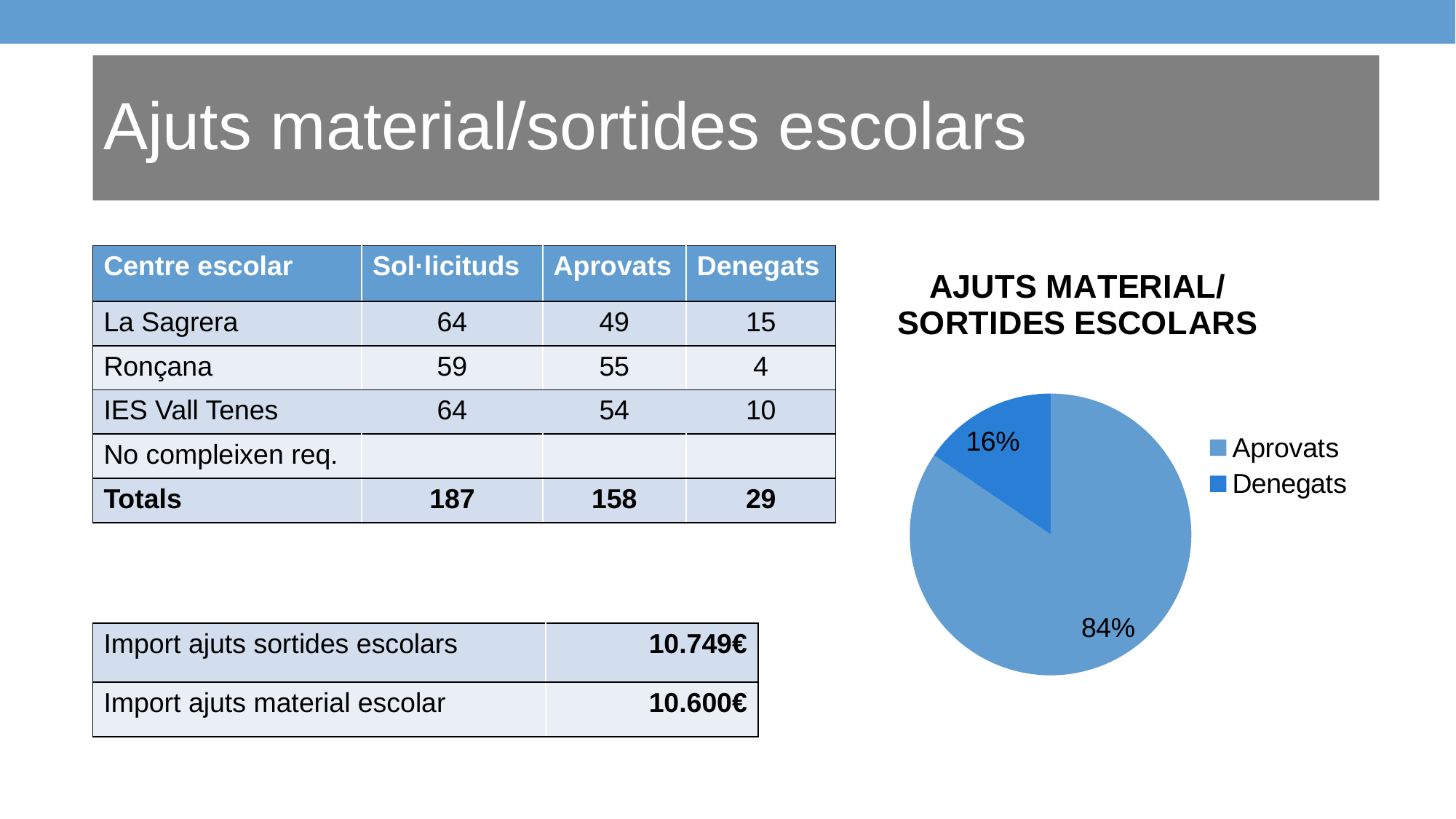

Ajuts material/sortides escolars

### Chart: AJUTS MATERIAL/SORTIDES ESCOLARS

| Category | Ventas |
|---|---|
| Aprovats | 158.0 |
| Denegats | 29.0 |
| Centre escolar | Sol·licituds | Aprovats | Denegats |
| --- | --- | --- | --- |
| La Sagrera | 64 | 49 | 15 |
| Ronçana | 59 | 55 | 4 |
| IES Vall Tenes | 64 | 54 | 10 |
| No compleixen req. |  |  |  |
| Totals | 187 | 158 | 29 |
| Import ajuts sortides escolars | 10.749€ |
| --- | --- |
| Import ajuts material escolar | 10.600€ |